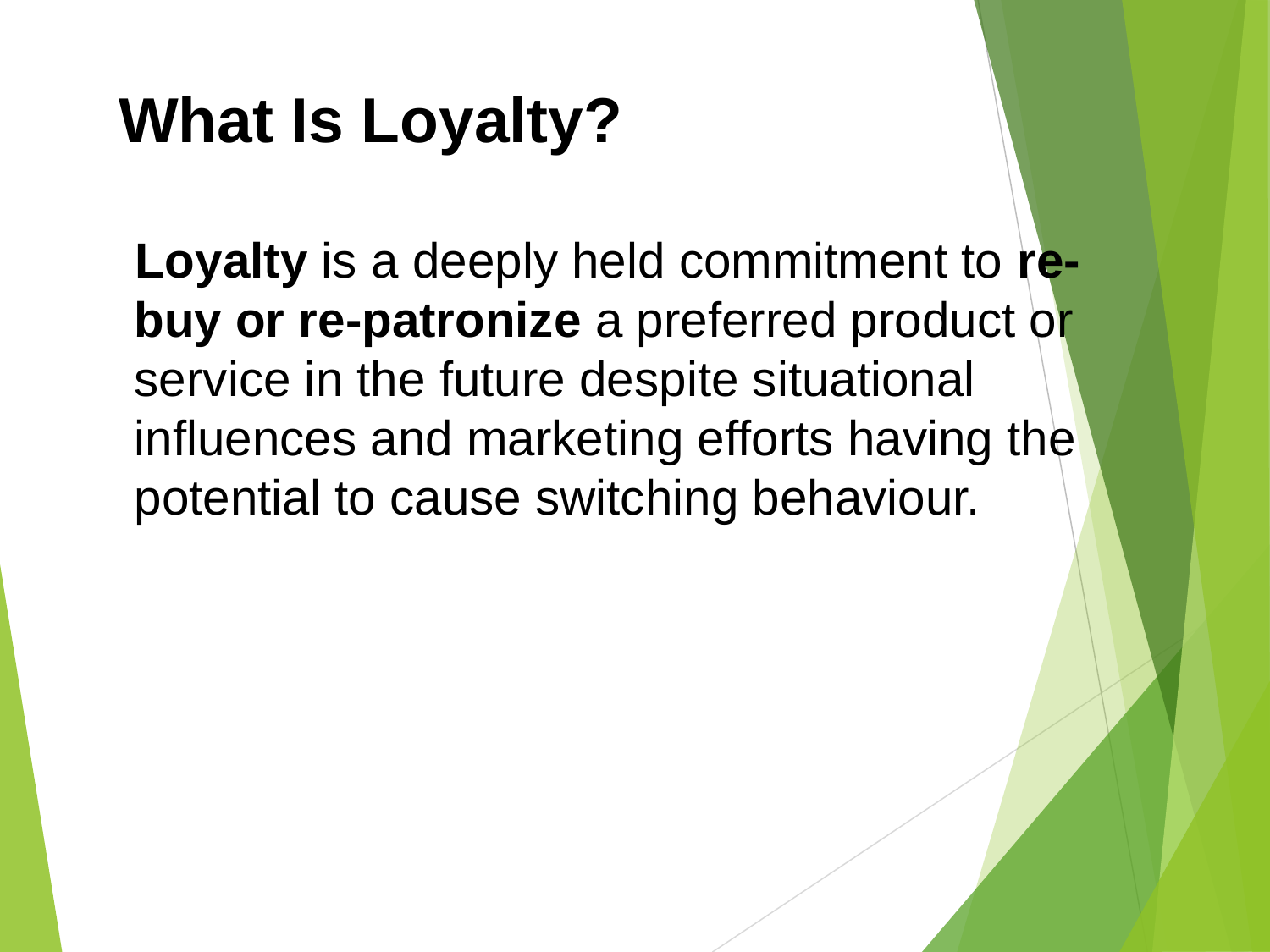

What Is Loyalty?
Loyalty is a deeply held commitment to re-buy or re-patronize a preferred product or service in the future despite situational influences and marketing efforts having the potential to cause switching behaviour.